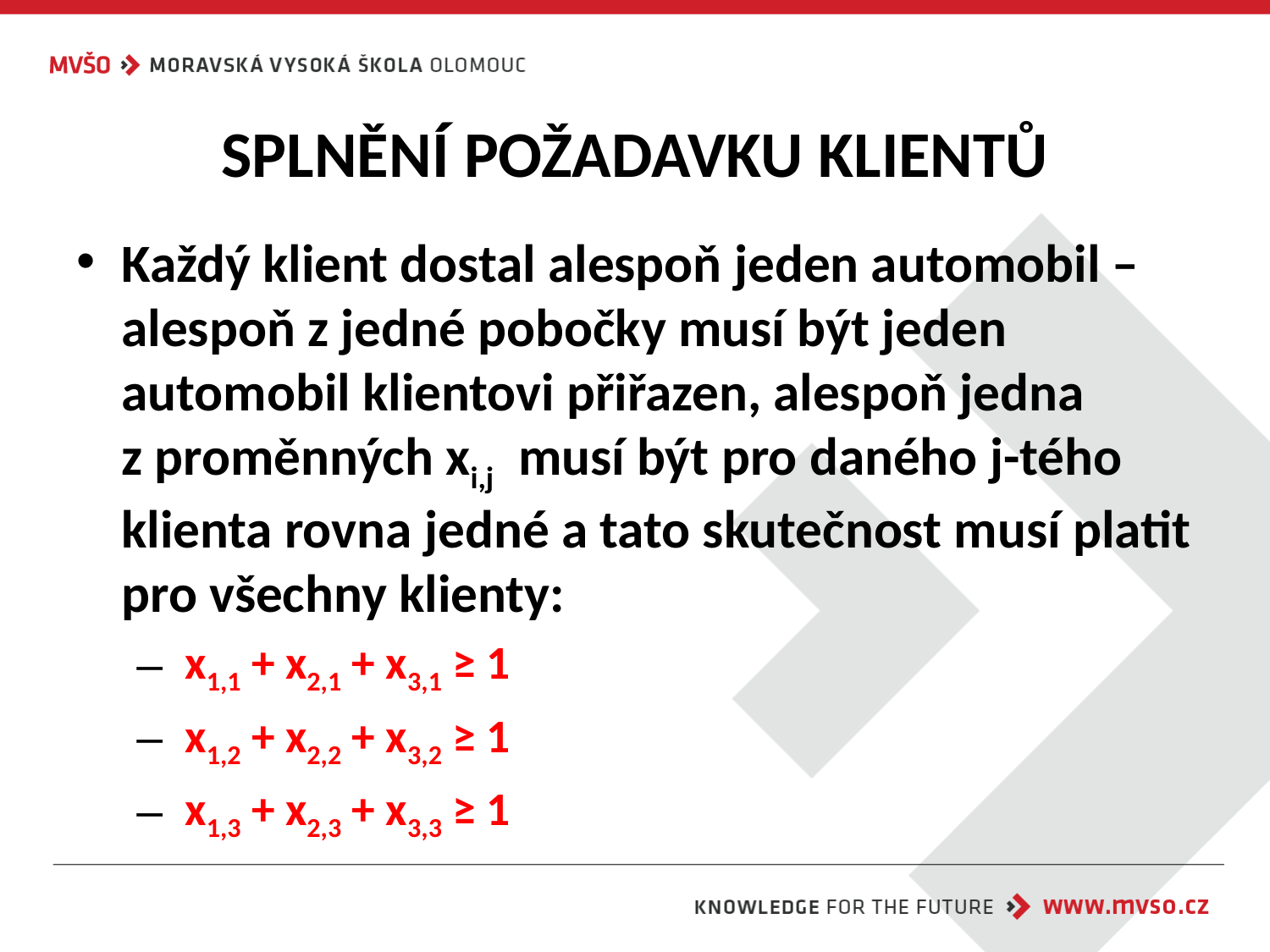

# SPLNĚNÍ POŽADAVKU KLIENTŮ
Každý klient dostal alespoň jeden automobil – alespoň z jedné pobočky musí být jeden automobil klientovi přiřazen, alespoň jedna
z proměnných xi,j  musí být pro daného j-tého klienta rovna jedné a tato skutečnost musí platit pro všechny klienty:
 x1,1 + x2,1 + x3,1 ≥ 1
 x1,2 + x2,2 + x3,2 ≥ 1
 x1,3 + x2,3 + x3,3 ≥ 1